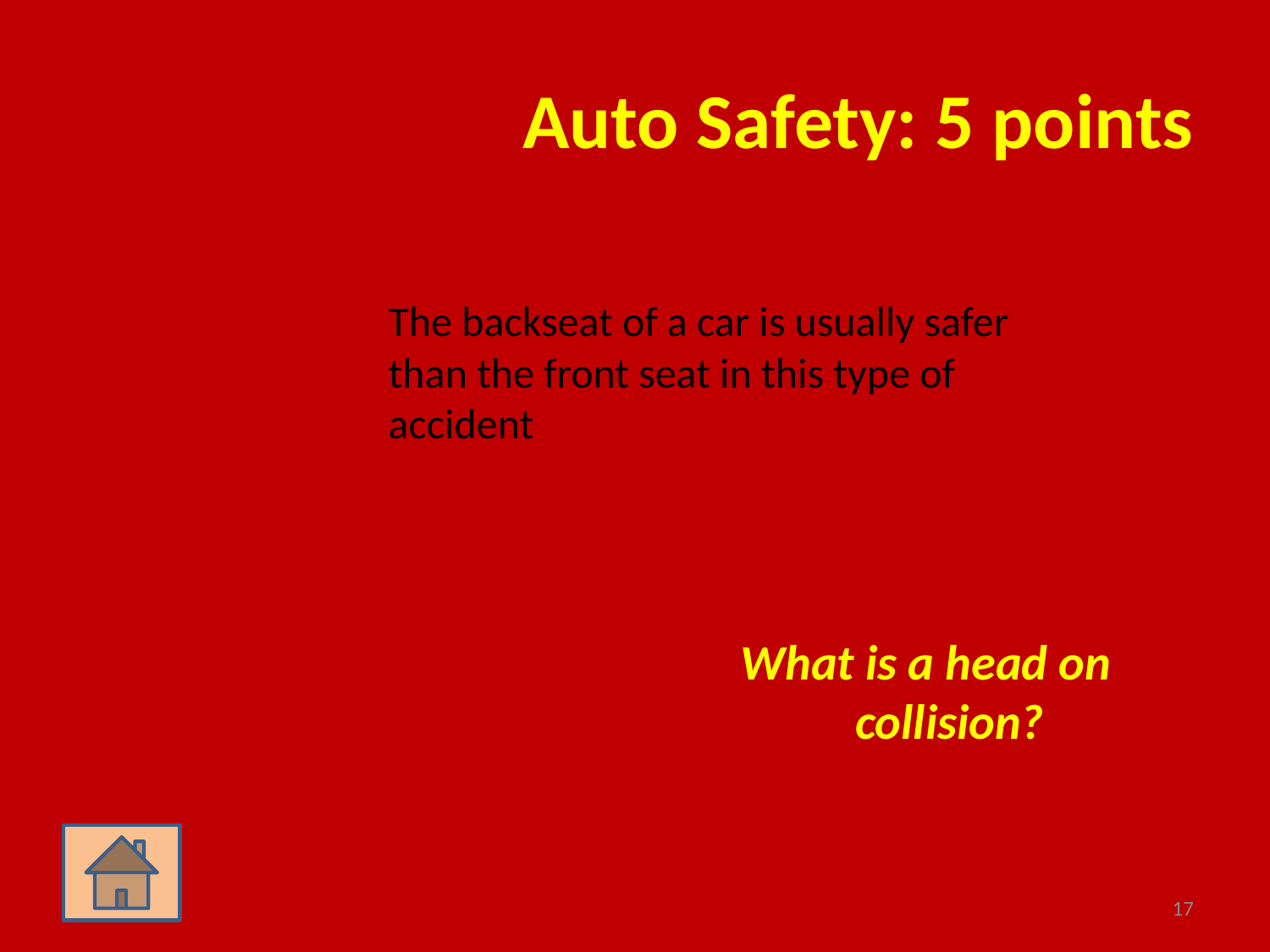

# Auto Safety: 5 points

	The backseat of a car is usually safer than the front seat in this type of accident
What is a head on collision?

17